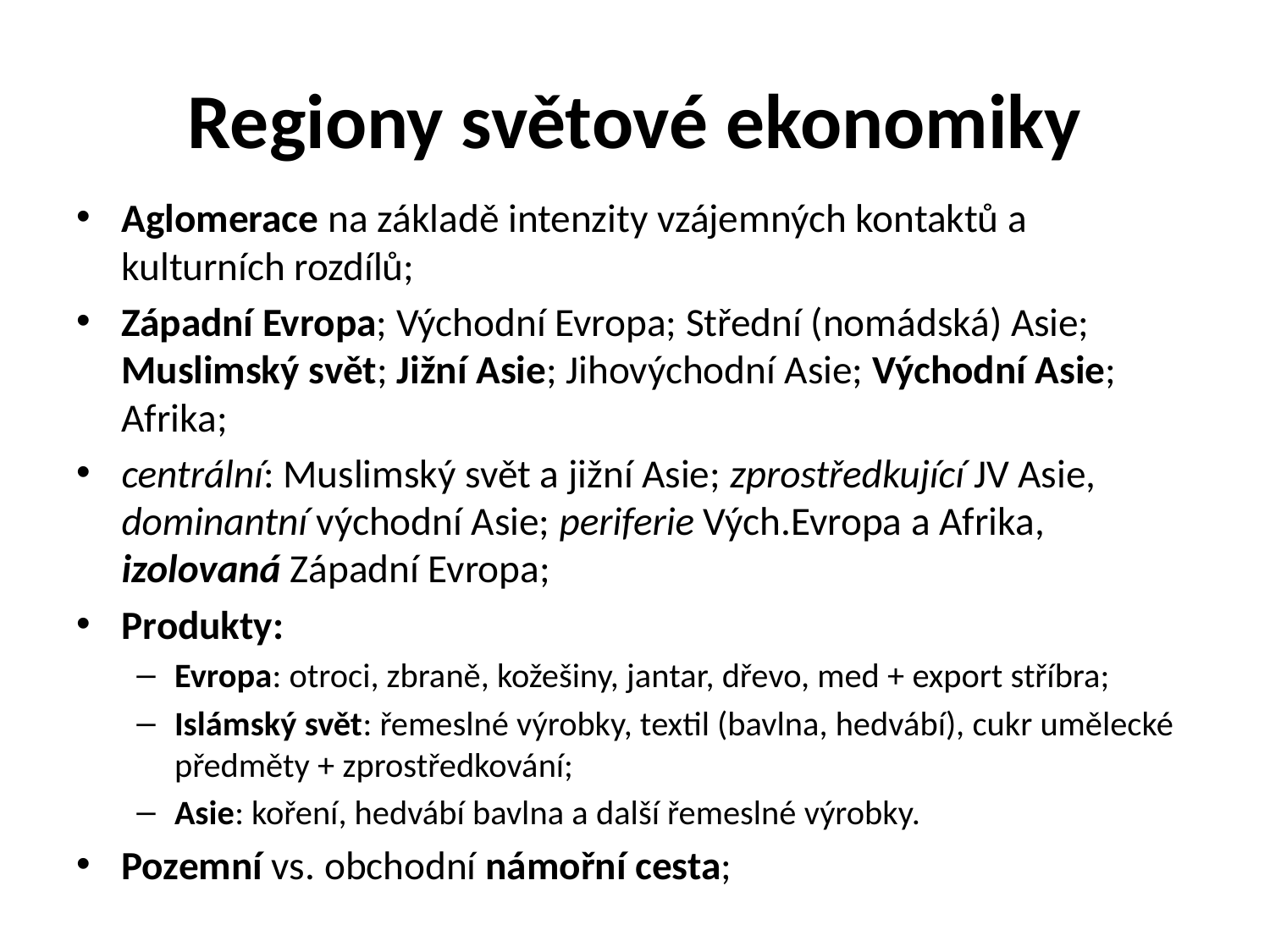

# Regiony světové ekonomiky
Aglomerace na základě intenzity vzájemných kontaktů a kulturních rozdílů;
Západní Evropa; Východní Evropa; Střední (nomádská) Asie; Muslimský svět; Jižní Asie; Jihovýchodní Asie; Východní Asie; Afrika;
centrální: Muslimský svět a jižní Asie; zprostředkující JV Asie, dominantní východní Asie; periferie Vých.Evropa a Afrika, izolovaná Západní Evropa;
Produkty:
Evropa: otroci, zbraně, kožešiny, jantar, dřevo, med + export stříbra;
Islámský svět: řemeslné výrobky, textil (bavlna, hedvábí), cukr umělecké předměty + zprostředkování;
Asie: koření, hedvábí bavlna a další řemeslné výrobky.
Pozemní vs. obchodní námořní cesta;